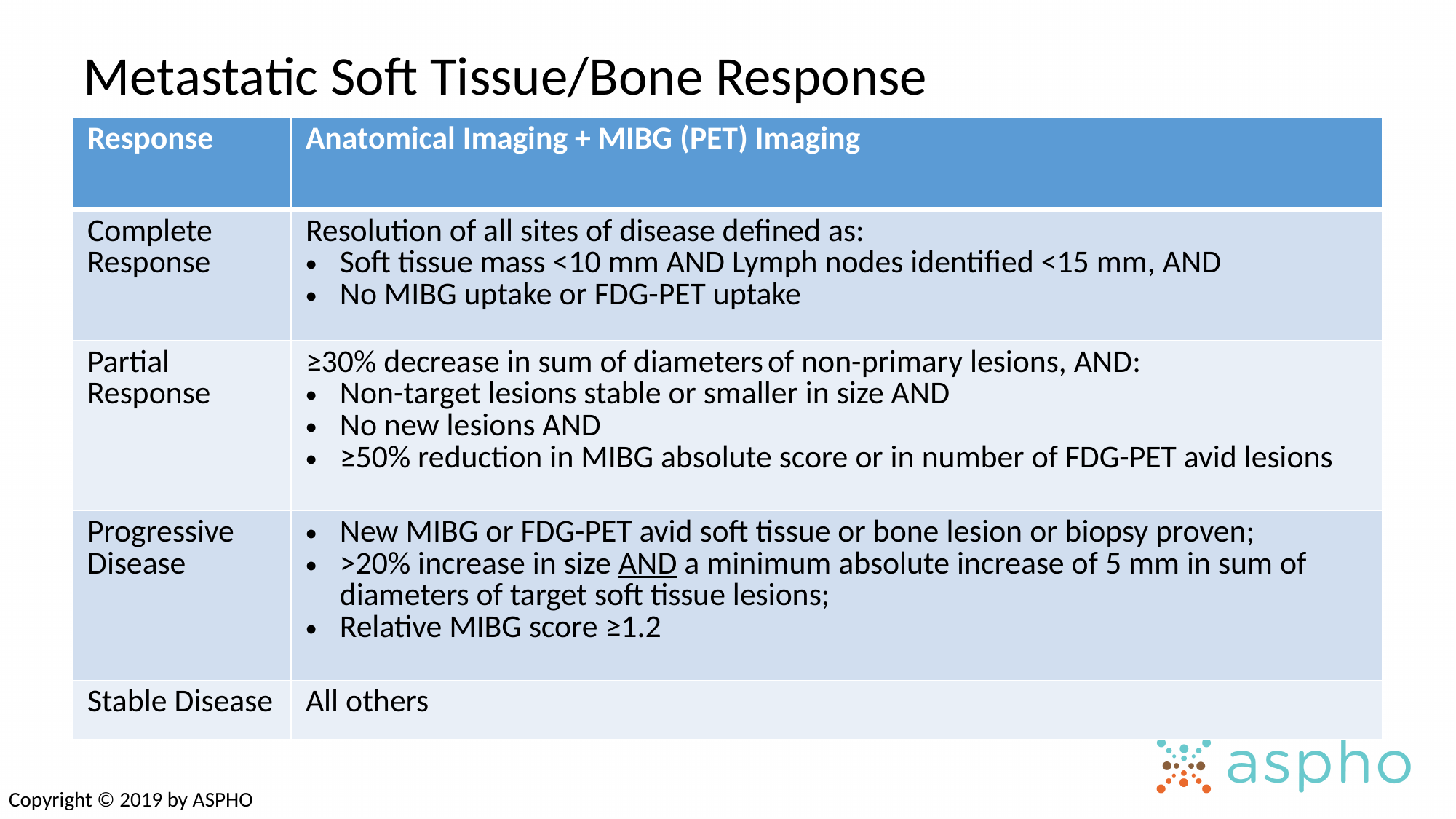

# Metastatic Soft Tissue/Bone Response
| Response | Anatomical Imaging + MIBG (PET) Imaging |
| --- | --- |
| Complete Response | Resolution of all sites of disease defined as: Soft tissue mass <10 mm AND Lymph nodes identified <15 mm, AND No MIBG uptake or FDG-PET uptake |
| Partial Response | ≥30% decrease in sum of diameters of non-primary lesions, AND: Non-target lesions stable or smaller in size AND No new lesions AND ≥50% reduction in MIBG absolute score or in number of FDG-PET avid lesions |
| Progressive Disease | New MIBG or FDG-PET avid soft tissue or bone lesion or biopsy proven; >20% increase in size AND a minimum absolute increase of 5 mm in sum of diameters of target soft tissue lesions; Relative MIBG score ≥1.2 |
| Stable Disease | All others |
Copyright © 2019 by ASPHO